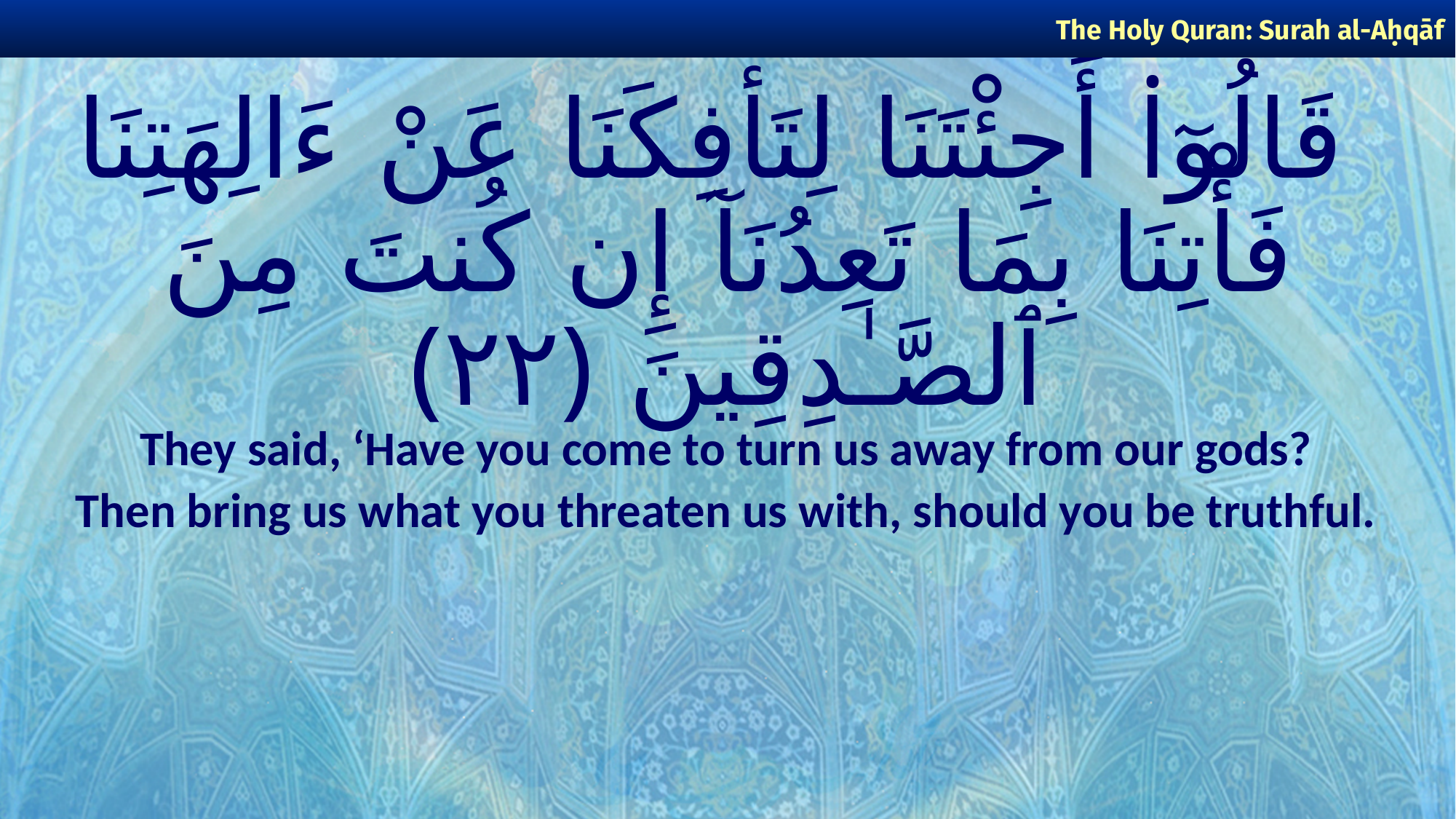

The Holy Quran: Surah al-Aḥqāf
# قَالُوٓا۟ أَجِئْتَنَا لِتَأْفِكَنَا عَنْ ءَالِهَتِنَا فَأْتِنَا بِمَا تَعِدُنَآ إِن كُنتَ مِنَ ٱلصَّـٰدِقِينَ ﴿٢٢﴾
They said, ‘Have you come to turn us away from our gods?
Then bring us what you threaten us with, should you be truthful.